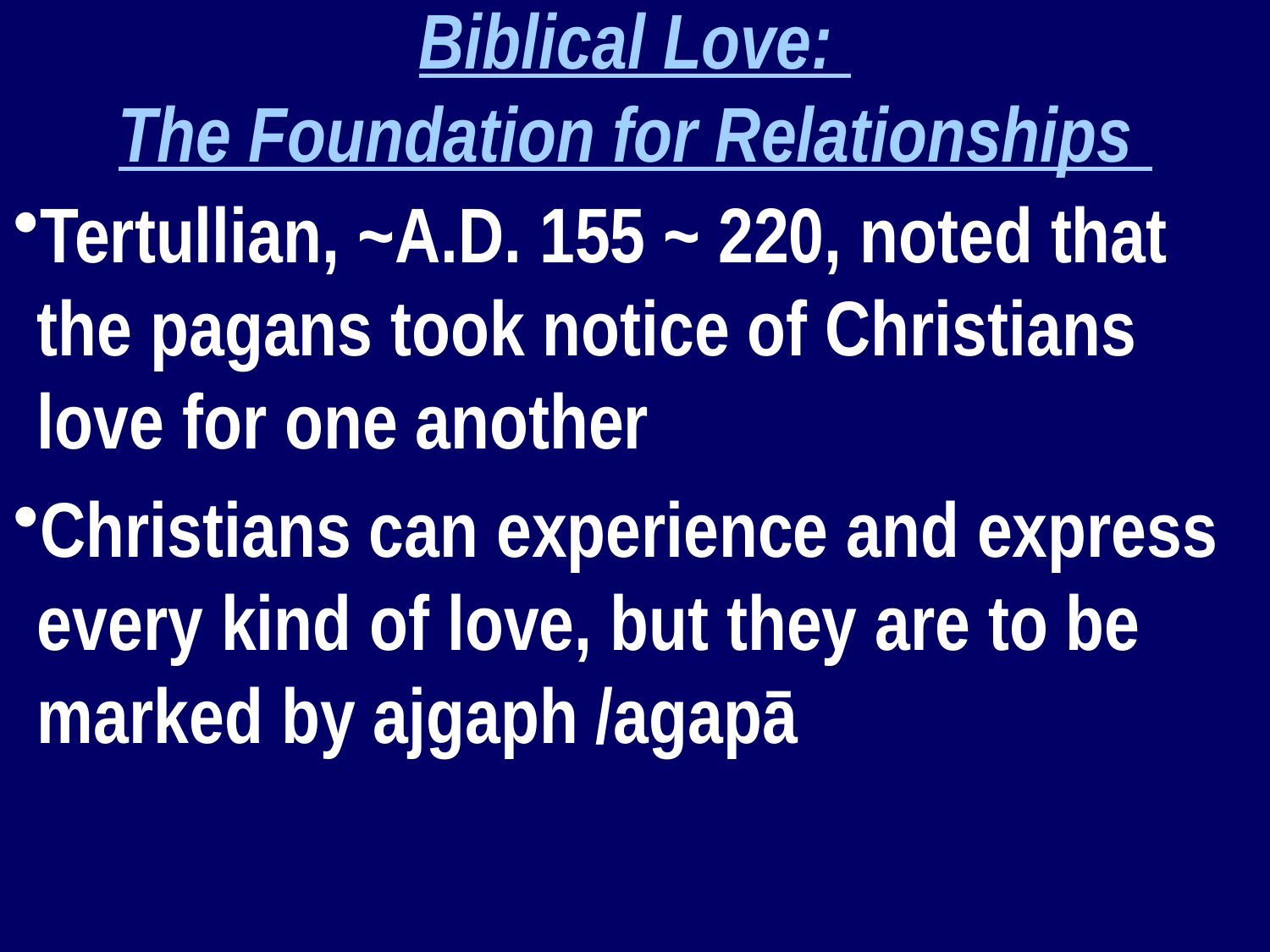

Biblical Love:
The Foundation for Relationships
Tertullian, ~A.D. 155 ~ 220, noted that the pagans took notice of Christians love for one another
Christians can experience and express every kind of love, but they are to be marked by ajgaph /agapā